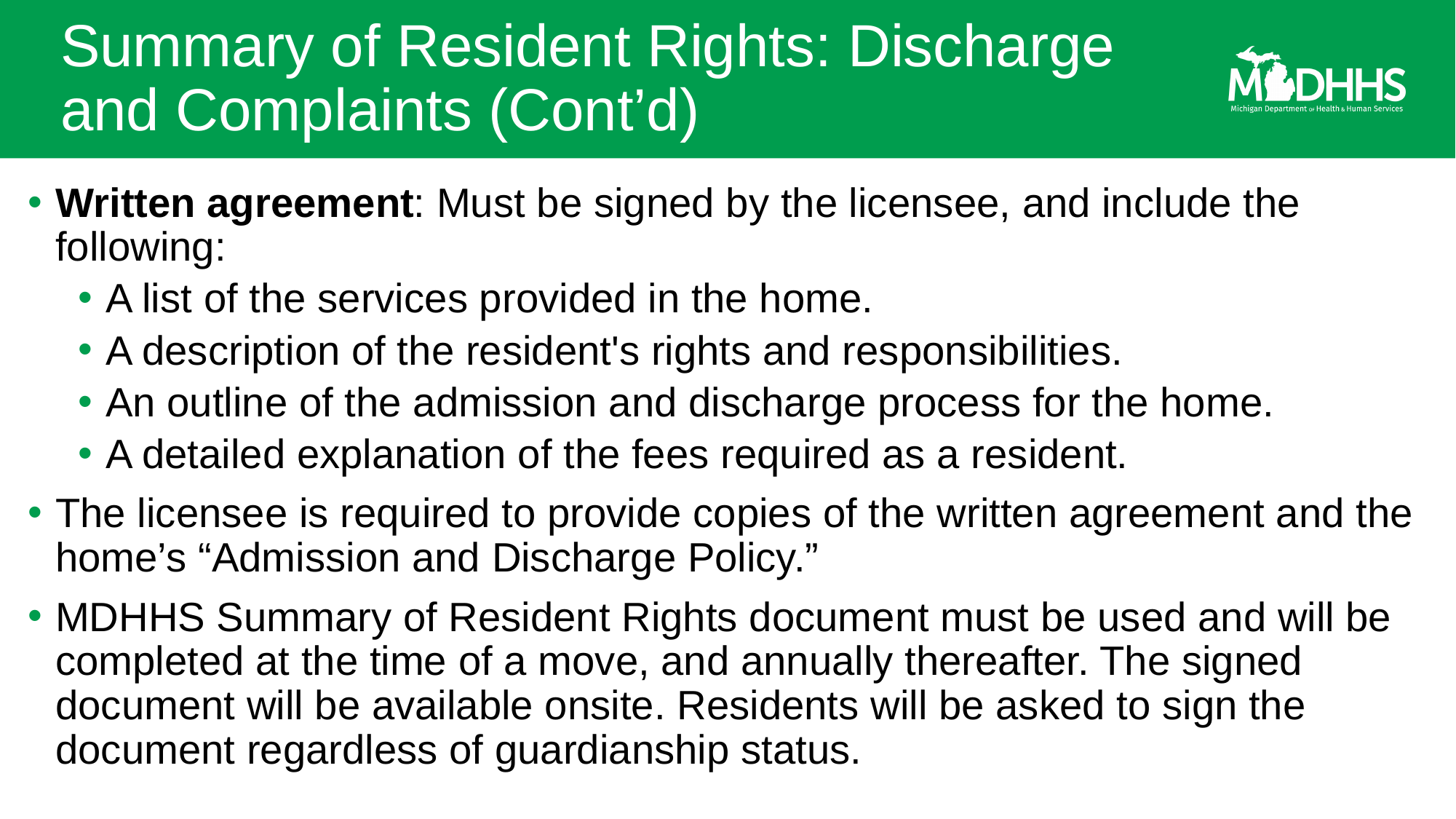

# Summary of Resident Rights: Discharge and Complaints (Cont’d)
Written agreement: Must be signed by the licensee, and include the following:
A list of the services provided in the home.
A description of the resident's rights and responsibilities.
An outline of the admission and discharge process for the home.
A detailed explanation of the fees required as a resident.
The licensee is required to provide copies of the written agreement and the home’s “Admission and Discharge Policy.”
MDHHS Summary of Resident Rights document must be used and will be completed at the time of a move, and annually thereafter. The signed document will be available onsite. Residents will be asked to sign the document regardless of guardianship status.